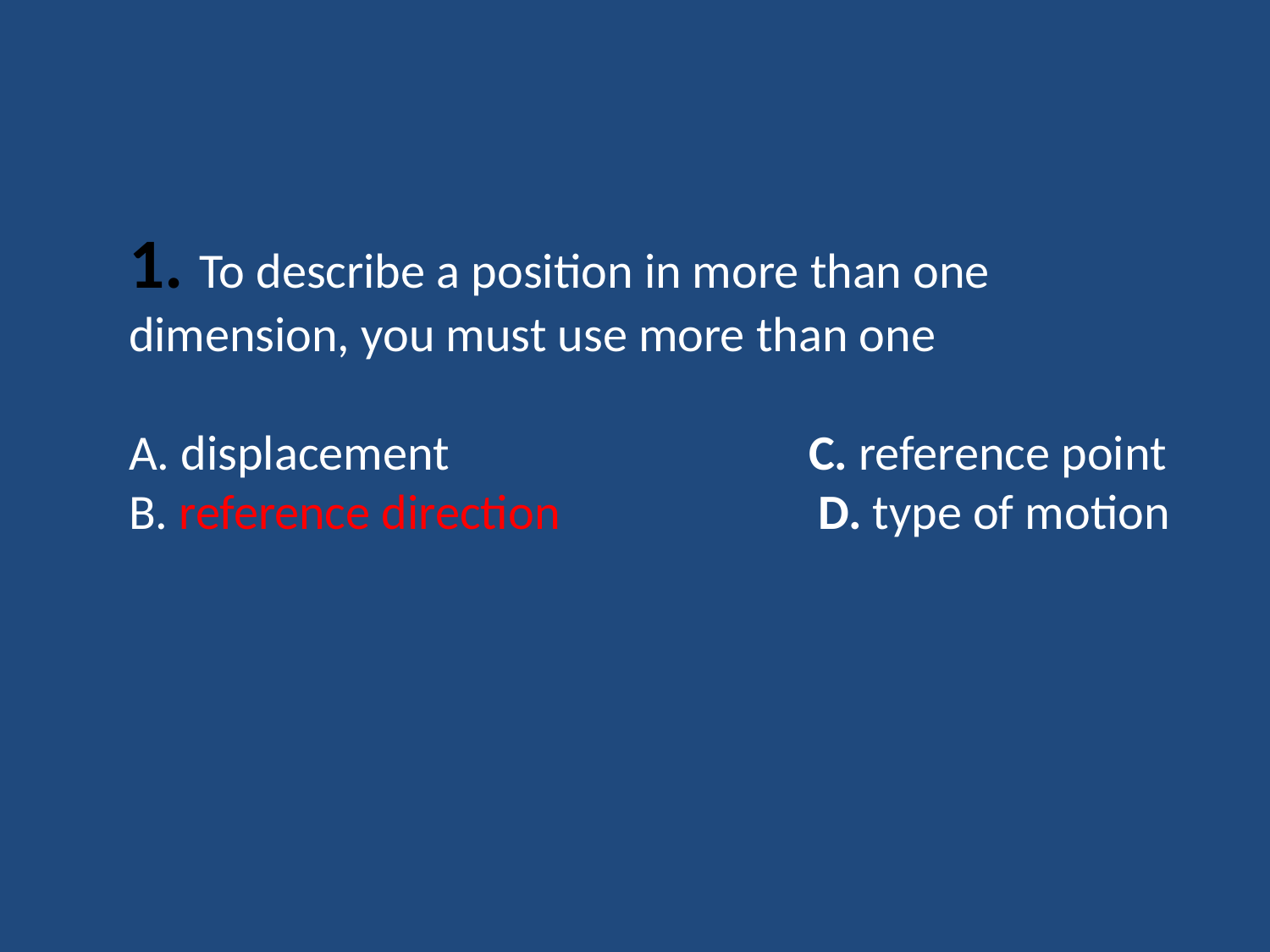

1. To describe a position in more than one dimension, you must use more than one

A. displacement                                C. reference point
B. reference direction                       D. type of motion